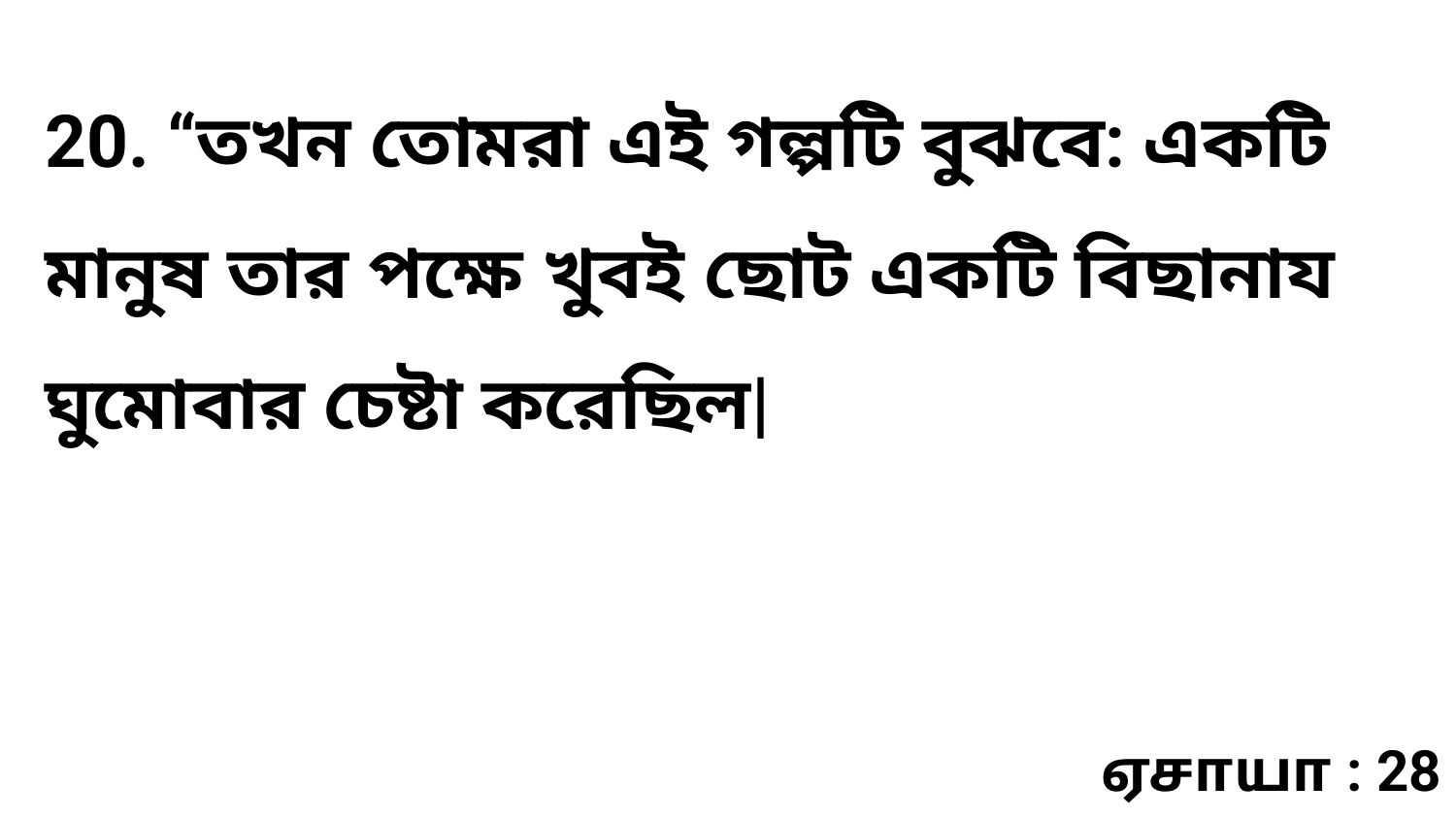

20. “তখন তোমরা এই গল্পটি বুঝবে: একটি মানুষ তার পক্ষে খুবই ছোট একটি বিছানায ঘুমোবার চেষ্টা করেছিল|
ஏசாயா : 28